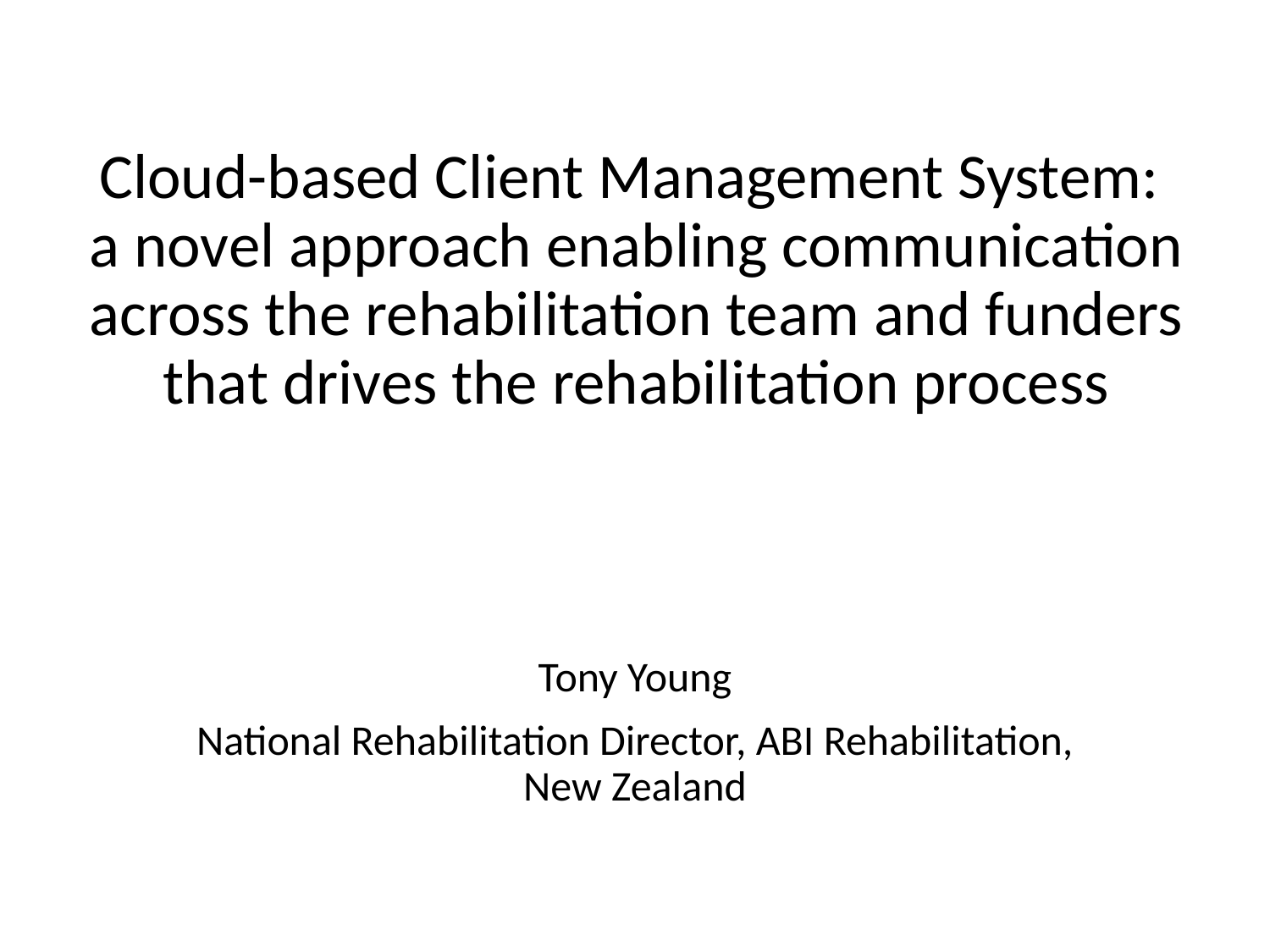

# Cloud-based Client Management System: a novel approach enabling communication across the rehabilitation team and funders that drives the rehabilitation process
Tony Young
National Rehabilitation Director, ABI Rehabilitation, New Zealand